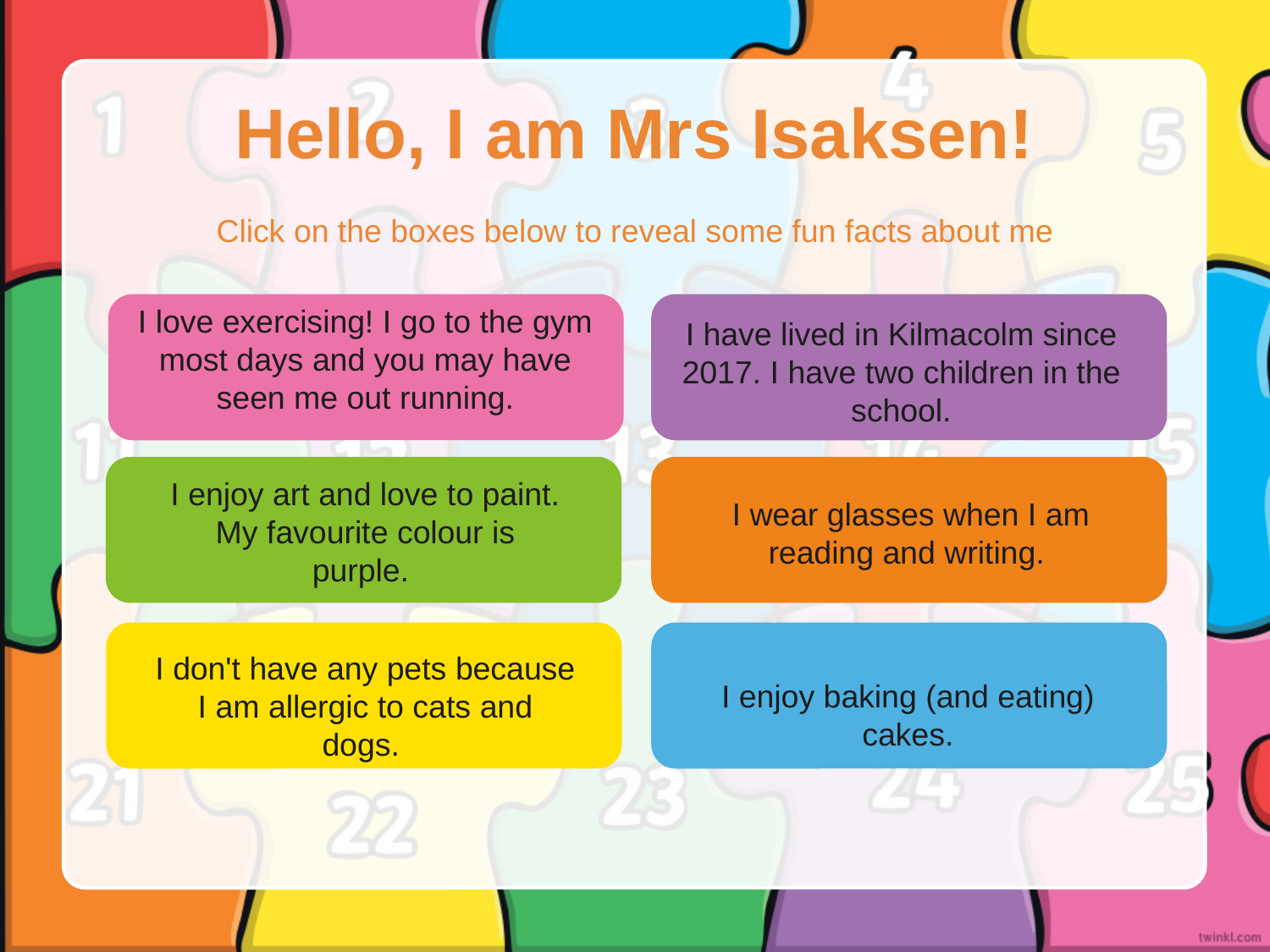

# Hello, I am Mrs Isaksen!
Click on the boxes below to reveal some fun facts about me

I love exercising! I go to the gym most days and you may have seen me out running.
I have lived in Kilmacolm since 2017. I have two children in the school.

I enjoy art and love to paint. My favourite colour is purple.
I wear glasses when I am reading and writing.

I don't have any pets because I am allergic to cats and dogs.
I enjoy baking (and eating) cakes.